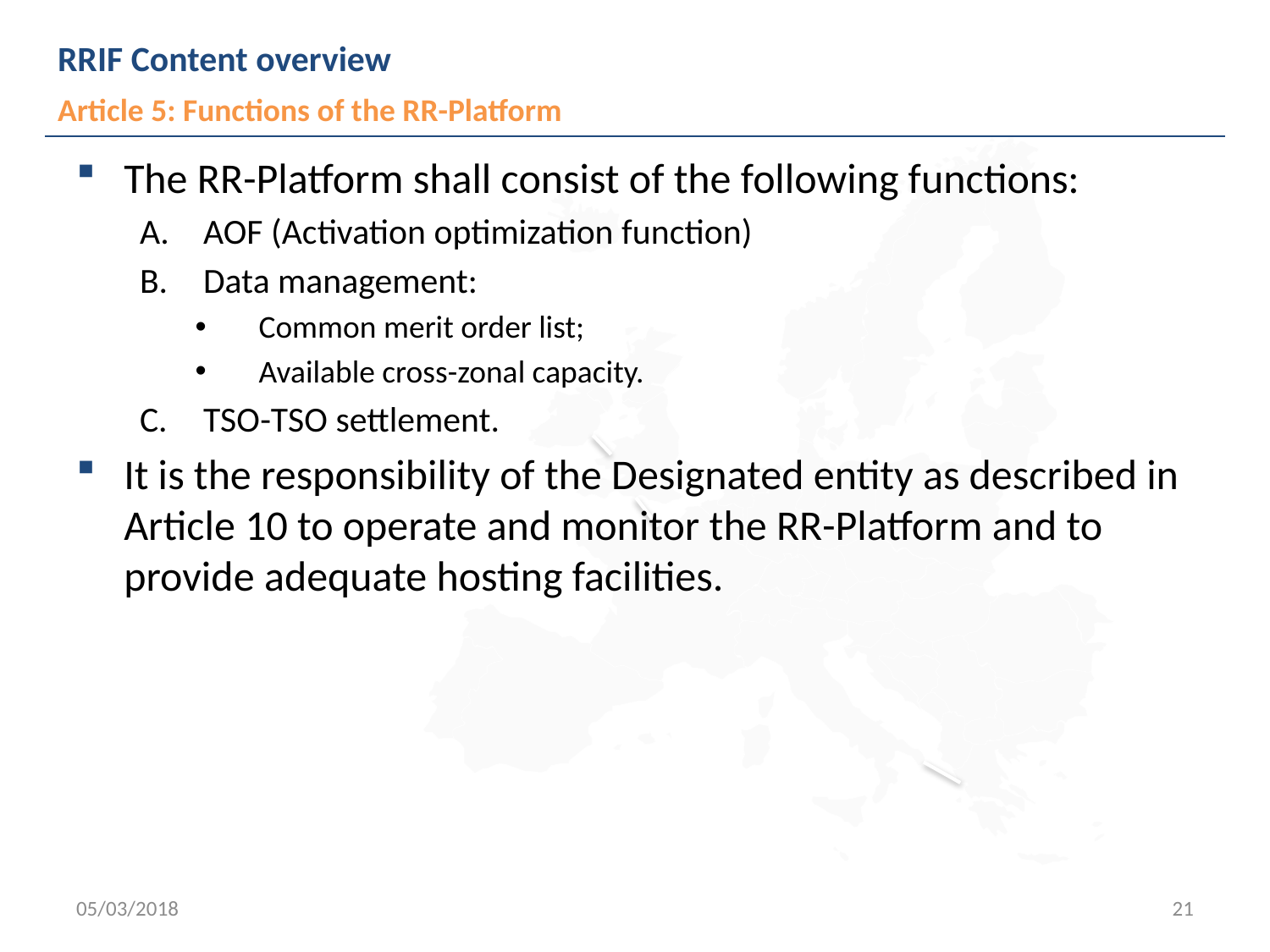

# RRIF Content overview
Article 5: Functions of the RR-Platform
The RR-Platform shall consist of the following functions:
AOF (Activation optimization function)
Data management:
Common merit order list;
Available cross-zonal capacity.
TSO-TSO settlement.
It is the responsibility of the Designated entity as described in Article 10 to operate and monitor the RR-Platform and to provide adequate hosting facilities.
05/03/2018
21